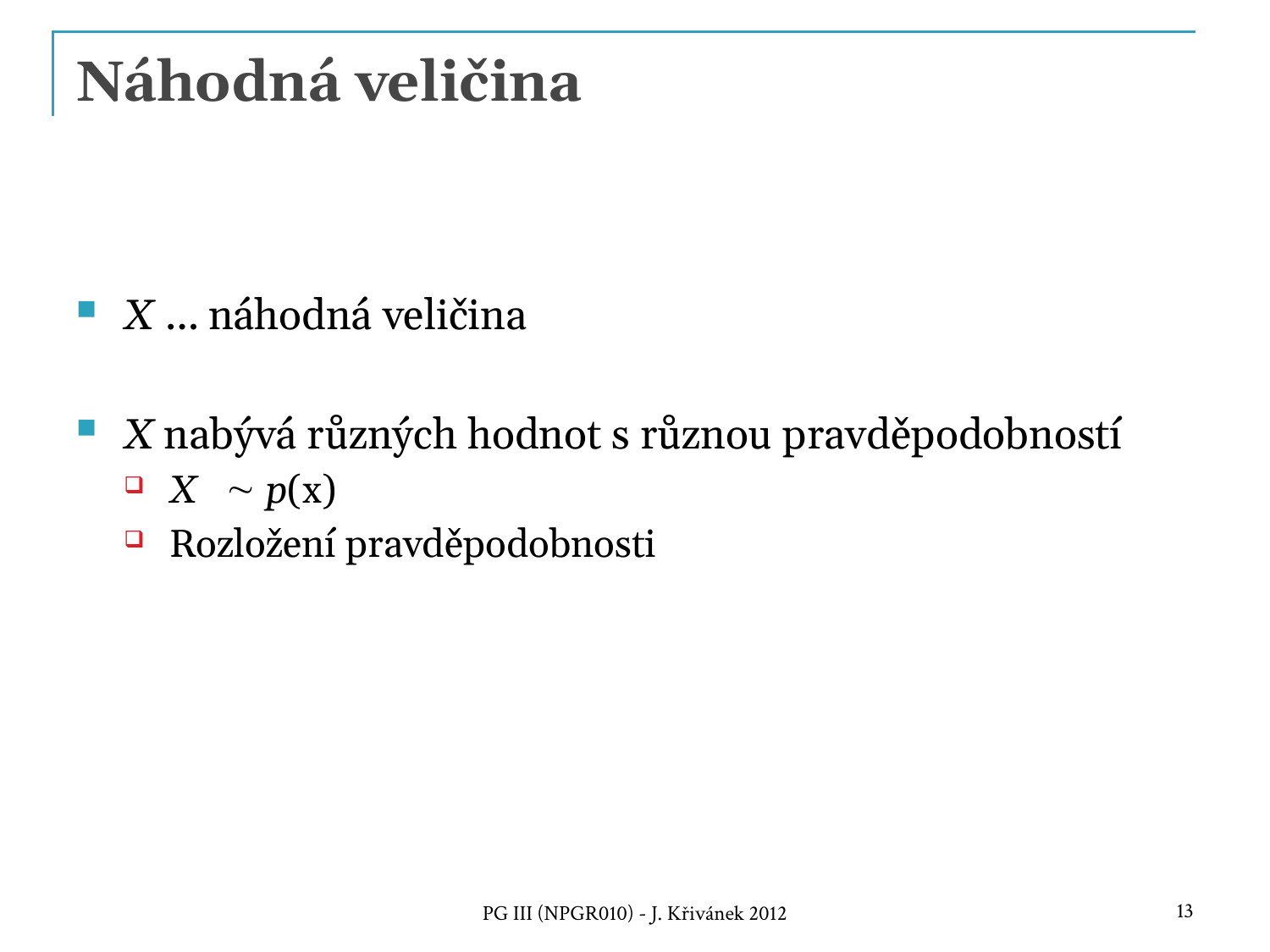

# Náhodná veličina

X … náhodná veličina

X nabývá různých hodnot s různou pravděpodobností
X  ∼ p(x)
Rozložení pravděpodobnosti

13
PG III (NPGR010) - J. Křivánek 2012